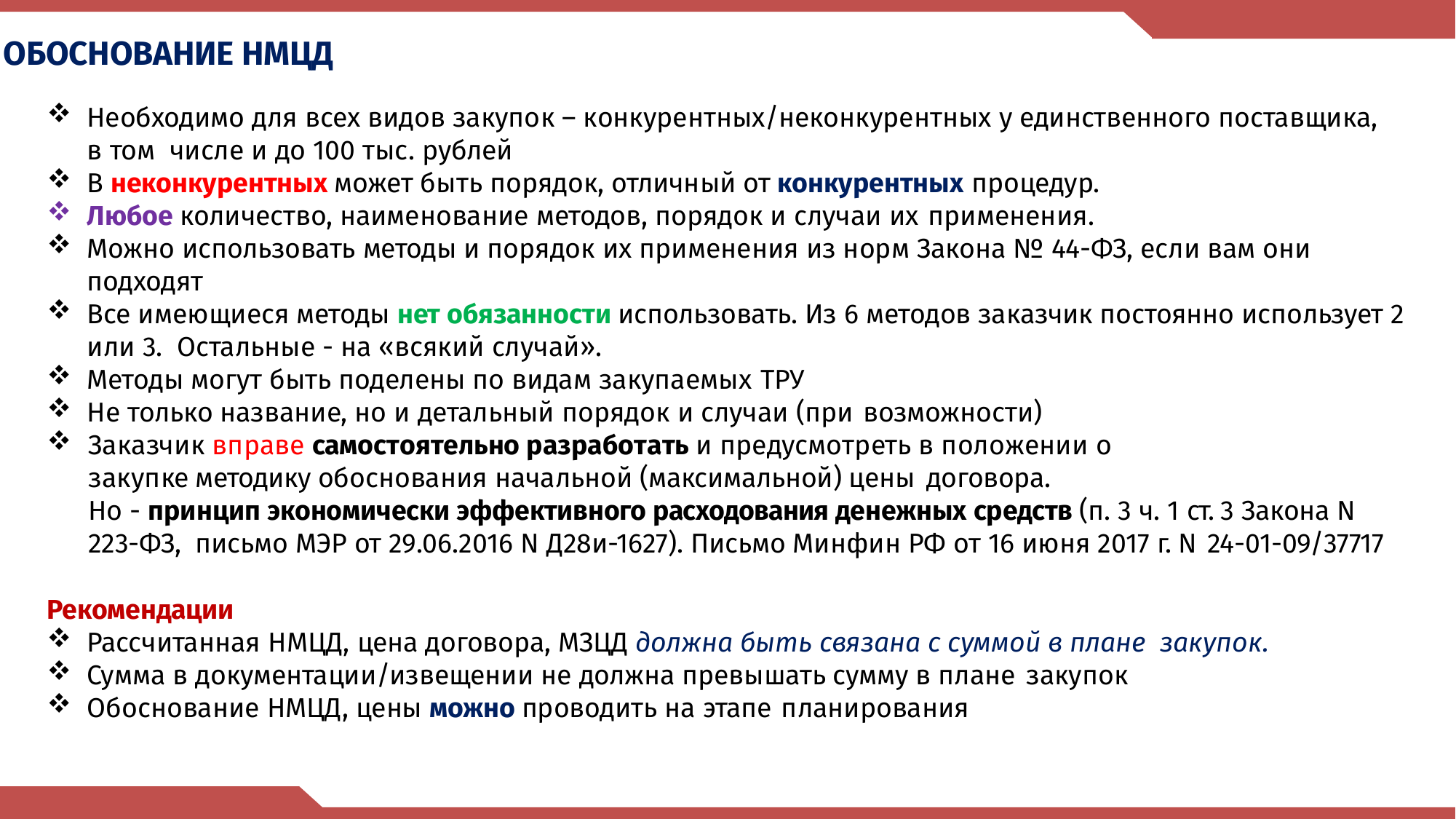

# ОБОСНОВАНИЕ НМЦД
Необходимо для всех видов закупок – конкурентных/неконкурентных у единственного поставщика, в том  числе и до 100 тыс. рублей
В неконкурентных может быть порядок, отличный от конкурентных процедур.
Любое количество, наименование методов, порядок и случаи их применения.
Можно использовать методы и порядок их применения из норм Закона № 44-ФЗ, если вам они подходят
Все имеющиеся методы нет обязанности использовать. Из 6 методов заказчик постоянно использует 2 или 3.  Остальные - на «всякий случай».
Методы могут быть поделены по видам закупаемых ТРУ
Не только название, но и детальный порядок и случаи (при возможности)
Заказчик вправе самостоятельно разработать и предусмотреть в положении о закупке методику обоснования начальной (максимальной) цены договора.
Но - принцип экономически эффективного расходования денежных средств (п. 3 ч. 1 ст. 3 Закона N 223-ФЗ,  письмо МЭР от 29.06.2016 N Д28и-1627). Письмо Минфин РФ от 16 июня 2017 г. N 24-01-09/37717

Рекомендации
Рассчитанная НМЦД, цена договора, МЗЦД должна быть связана с суммой в плане  закупок.
Сумма в документации/извещении не должна превышать сумму в плане закупок
Обоснование НМЦД, цены можно проводить на этапе планирования